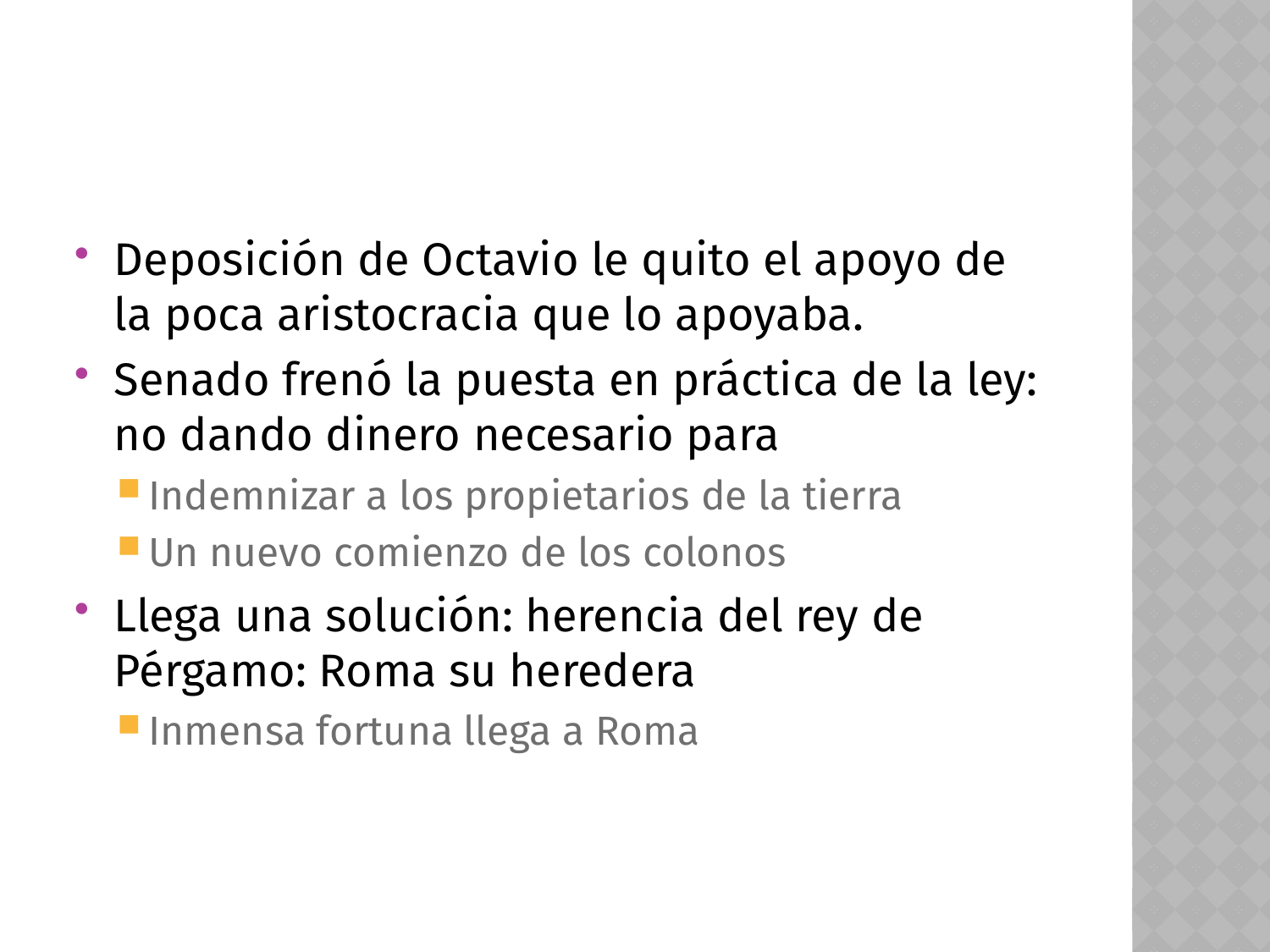

#
Deposición de Octavio le quito el apoyo de la poca aristocracia que lo apoyaba.
Senado frenó la puesta en práctica de la ley: no dando dinero necesario para
Indemnizar a los propietarios de la tierra
Un nuevo comienzo de los colonos
Llega una solución: herencia del rey de Pérgamo: Roma su heredera
Inmensa fortuna llega a Roma